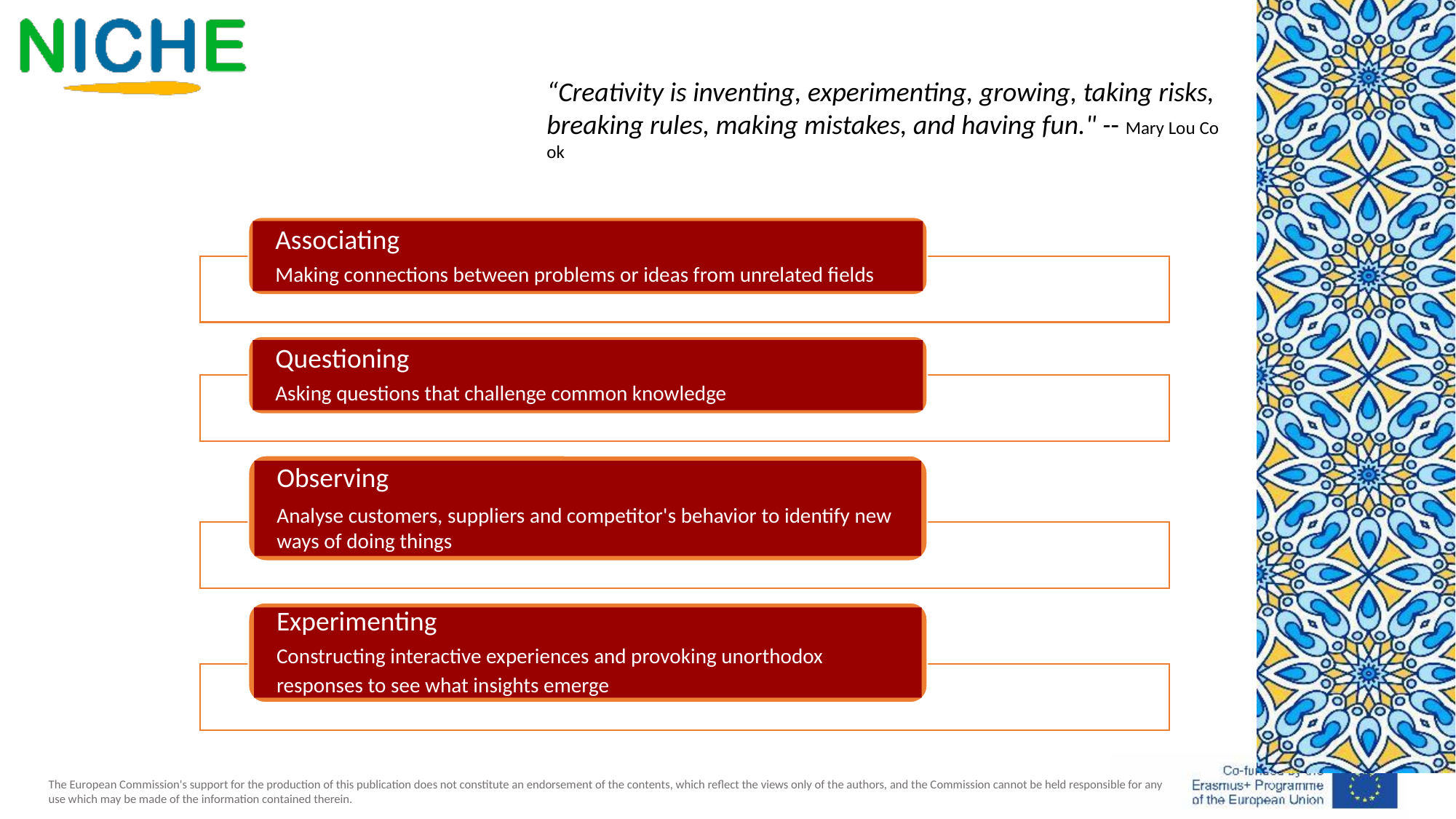

“Creativity is inventing, experimenting, growing, taking risks, breaking rules, making mistakes, and having fun." -- Mary Lou Cook​

Associating
Making connections between problems or ideas from unrelated fields

Questioning
Asking questions that challenge common knowledge

Observing
Analyse customers, suppliers and competitor's behavior to identify new ways of doing things

Experimenting
Constructing interactive experiences and provoking unorthodox
responses to see what insights emerge